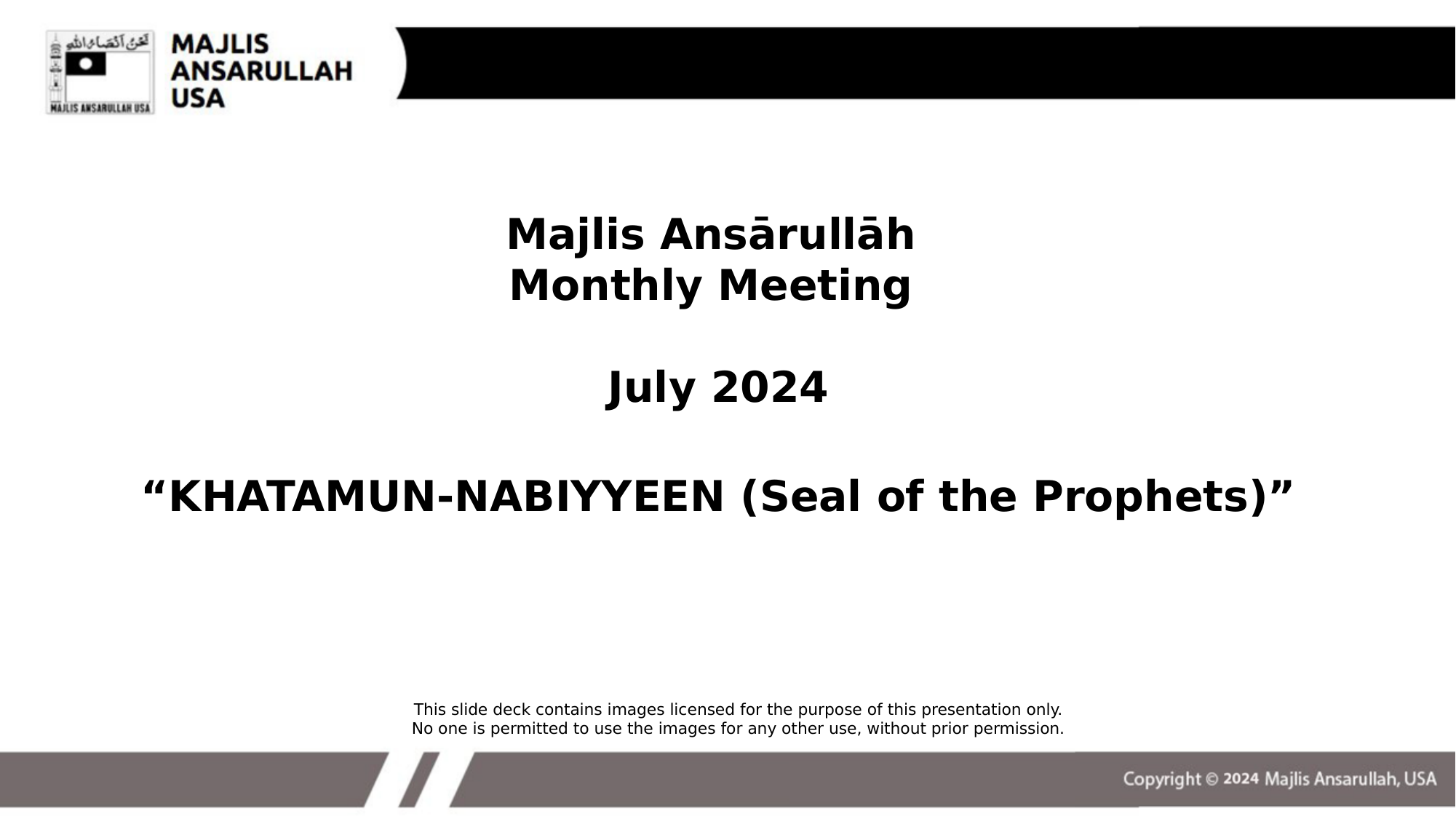

Majlis Ansārullāh
Monthly Meeting

July 2024

“KHATAMUN-NABIYYEEN (Seal of the Prophets)”
This slide deck contains images licensed for the purpose of this presentation only.
No one is permitted to use the images for any other use, without prior permission.